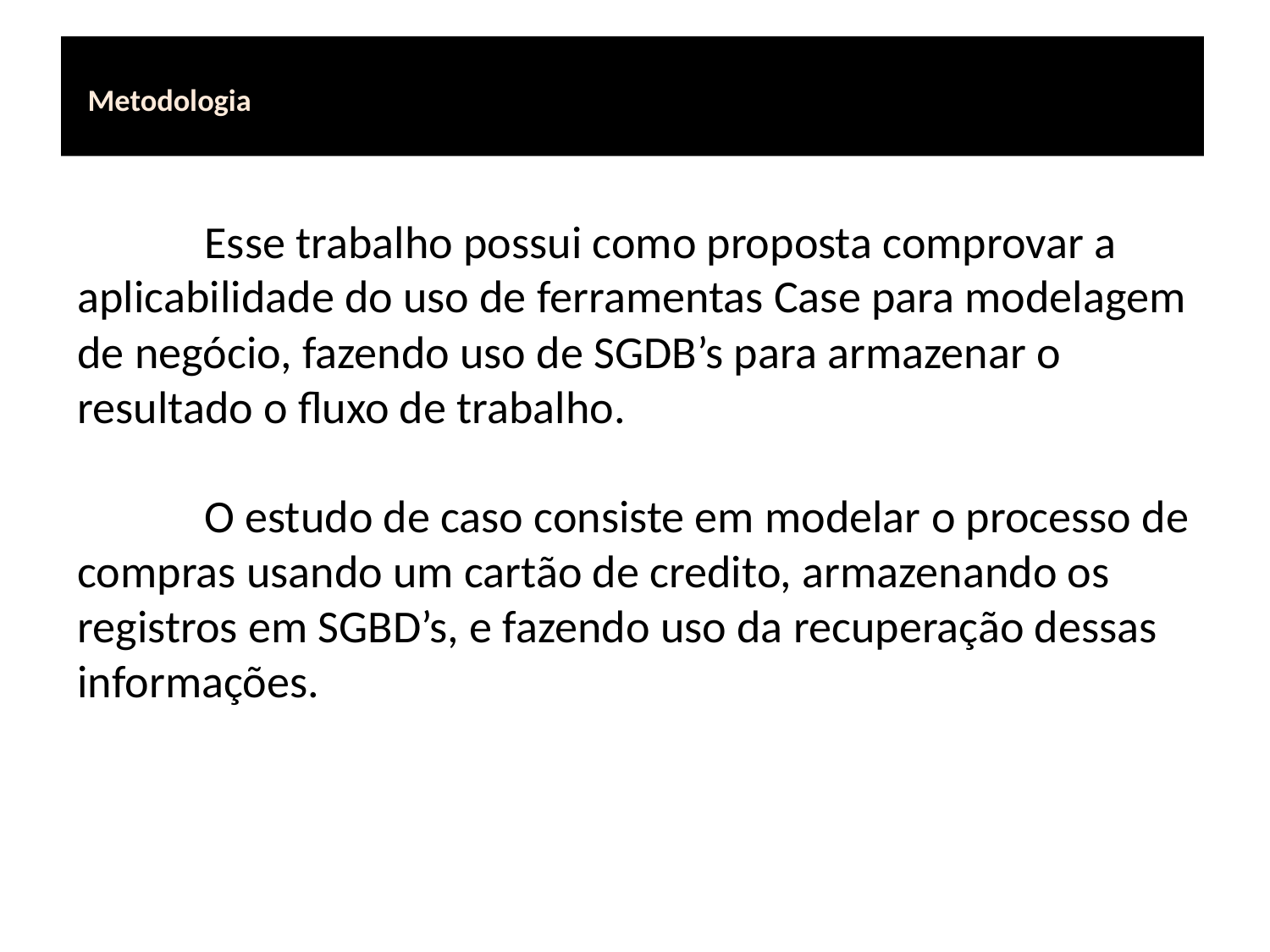

# Metodologia
	Esse trabalho possui como proposta comprovar a aplicabilidade do uso de ferramentas Case para modelagem de negócio, fazendo uso de SGDB’s para armazenar o resultado o fluxo de trabalho.

	O estudo de caso consiste em modelar o processo de compras usando um cartão de credito, armazenando os registros em SGBD’s, e fazendo uso da recuperação dessas informações.